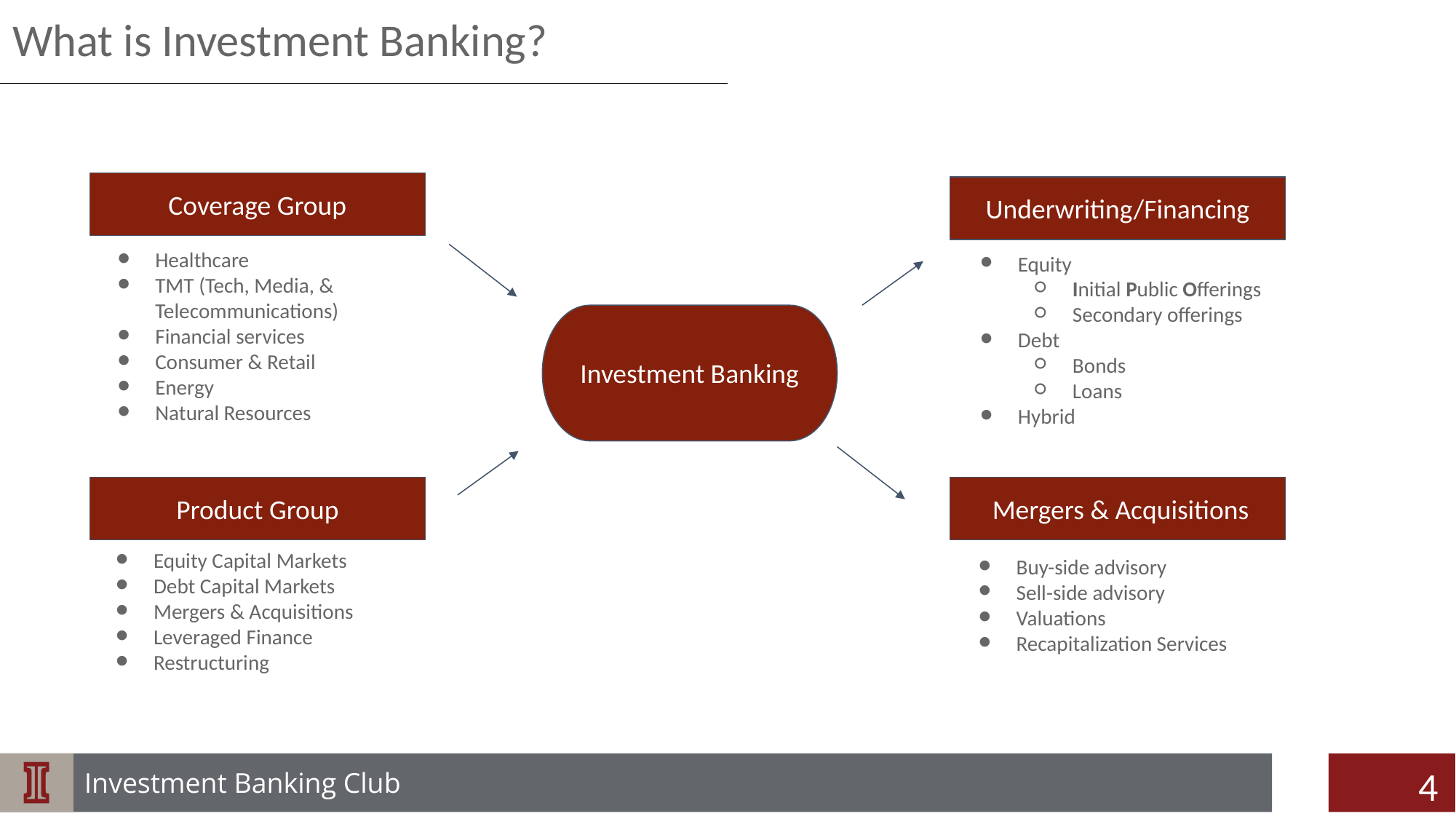

What is Investment Banking?

Coverage Group

Underwriting/Financing
Healthcare
TMT (Tech, Media, & Telecommunications)
Financial services
Consumer & Retail
Energy
Natural Resources
Equity
Initial Public Offerings
Secondary offerings
Debt
Bonds
Loans
Hybrid

Investment Banking

Product Group
 Mergers & Acquisitions
Equity Capital Markets
Debt Capital Markets
Mergers & Acquisitions
Leveraged Finance
Restructuring
Buy-side advisory
Sell-side advisory
Valuations
Recapitalization Services
4